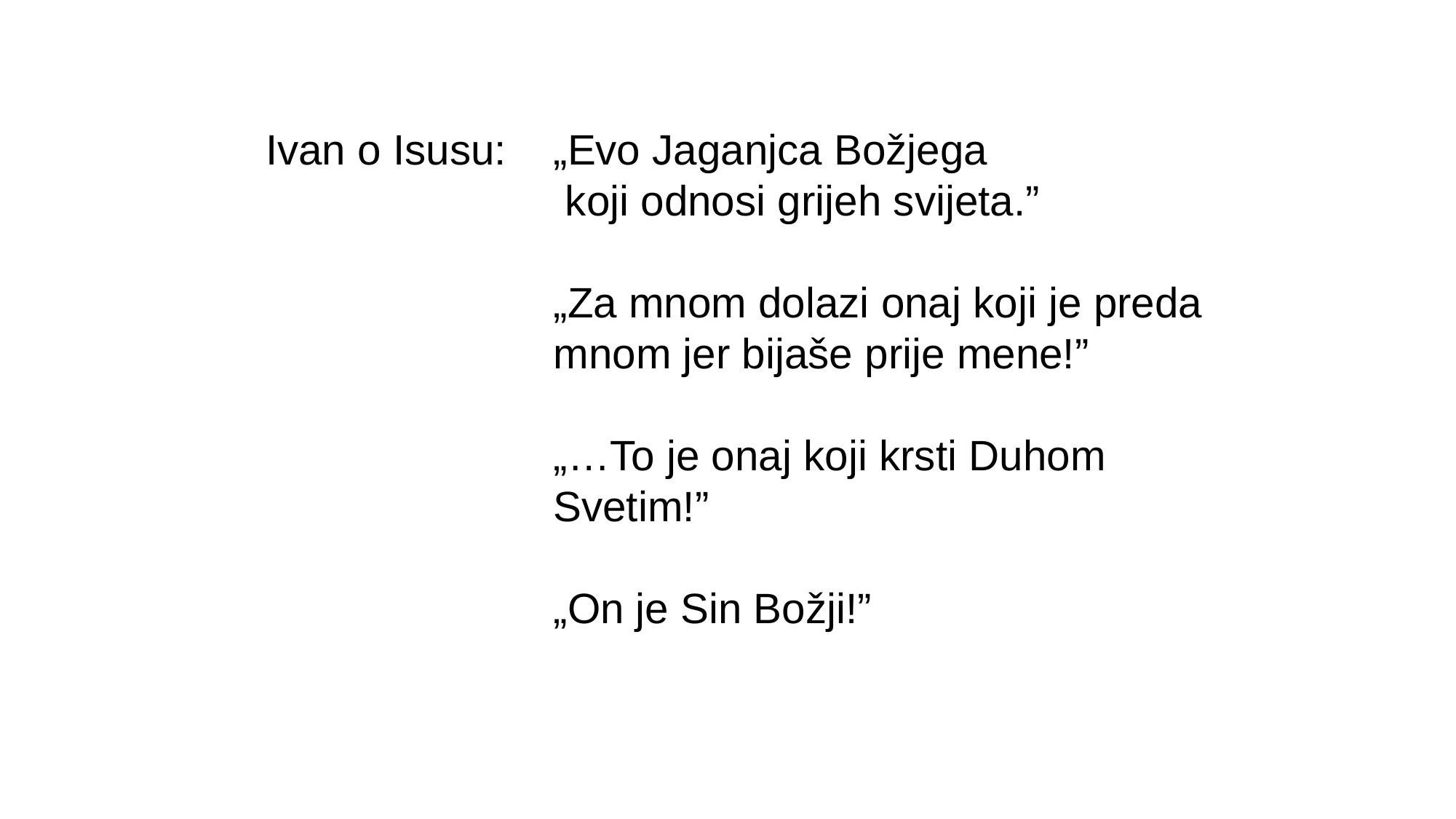

„Evo Jaganjca Božjega
 koji odnosi grijeh svijeta.”

„Za mnom dolazi onaj koji je preda mnom jer bijaše prije mene!”

„…To je onaj koji krsti Duhom Svetim!”

„On je Sin Božji!”
Ivan o Isusu: